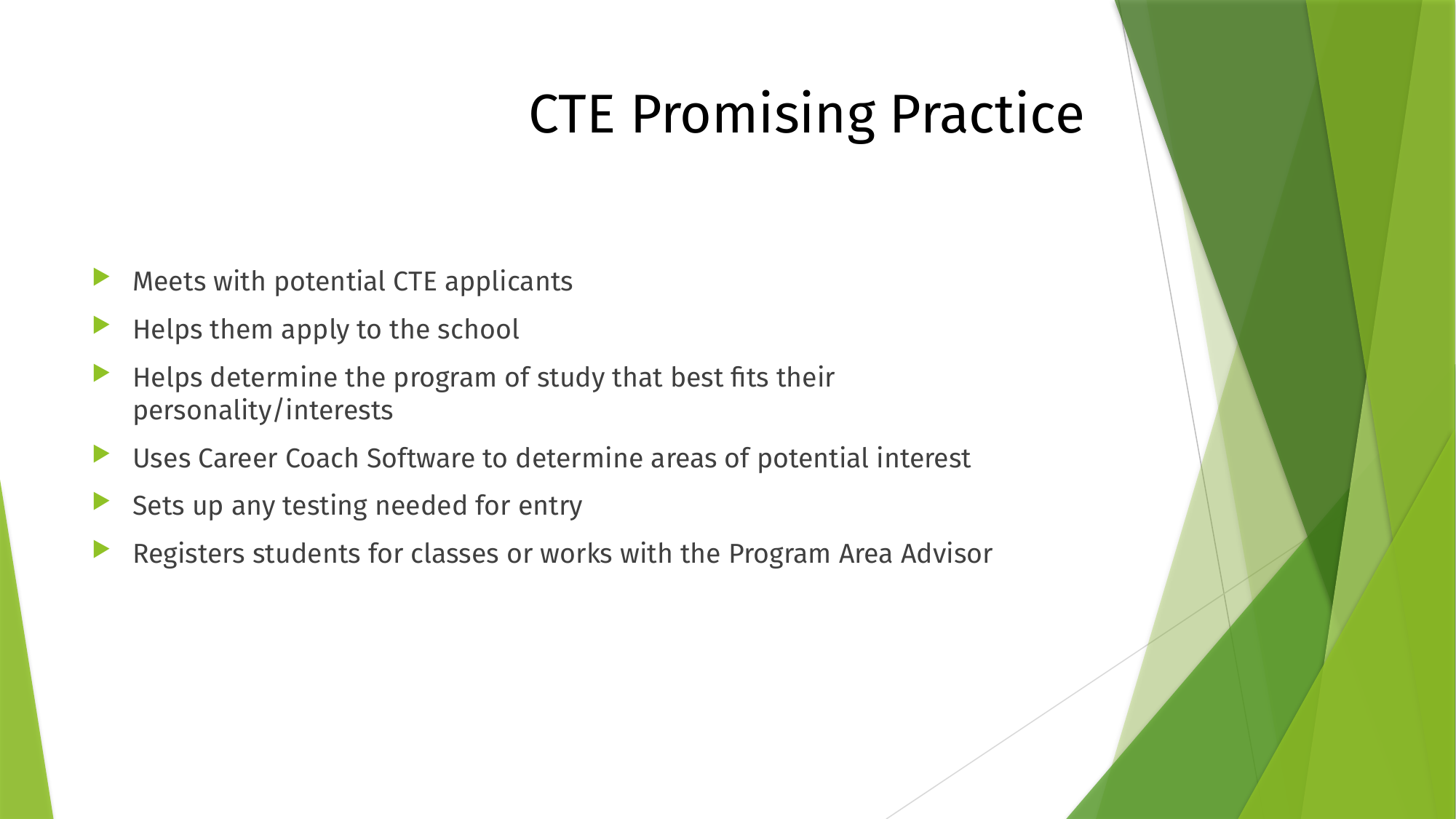

# CTE Promising Practice
Meets with potential CTE applicants
Helps them apply to the school
Helps determine the program of study that best fits their personality/interests
Uses Career Coach Software to determine areas of potential interest
Sets up any testing needed for entry
Registers students for classes or works with the Program Area Advisor